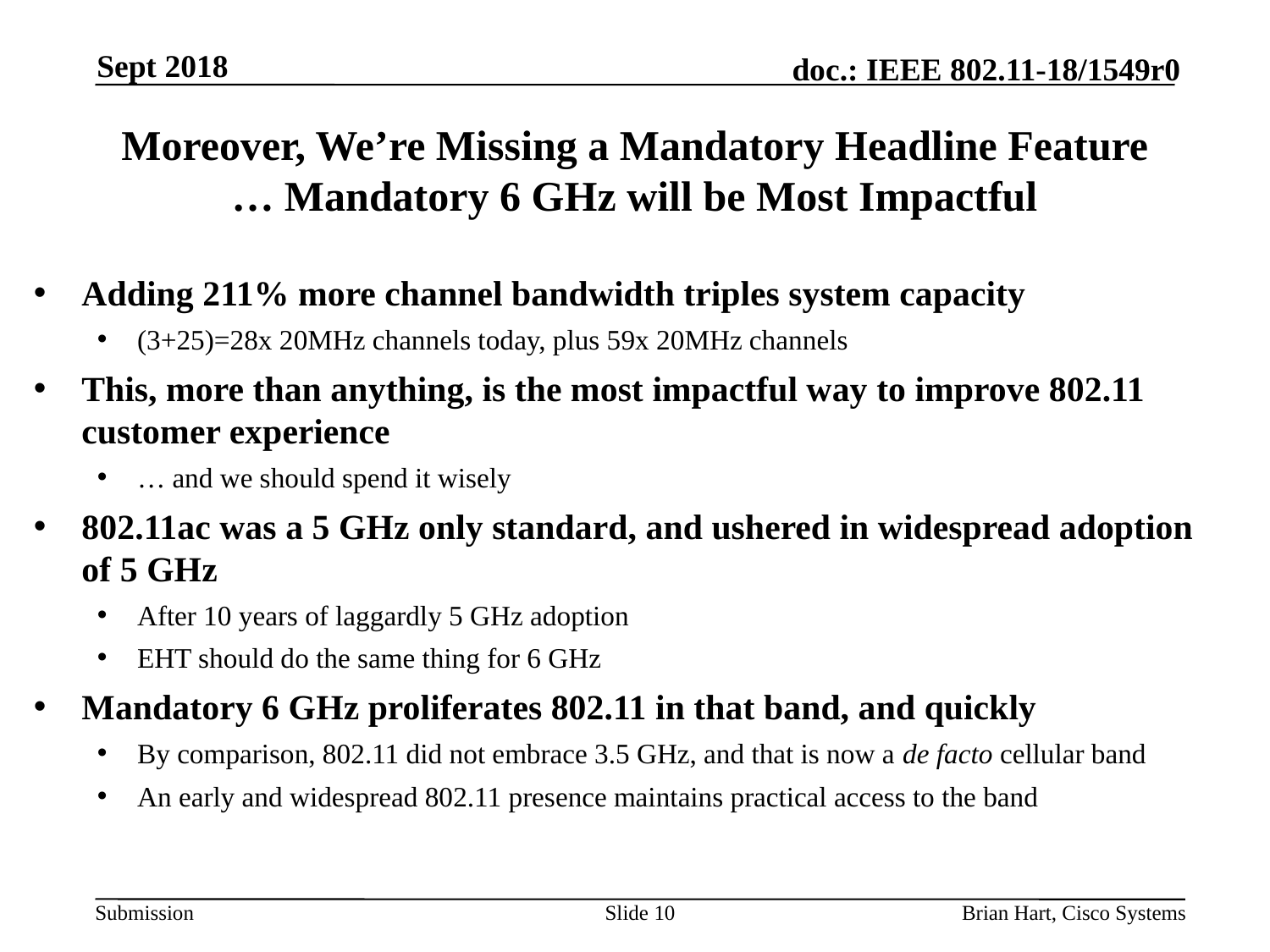

Sept 2018
# Moreover, We’re Missing a Mandatory Headline Feature … Mandatory 6 GHz will be Most Impactful
Adding 211% more channel bandwidth triples system capacity
(3+25)=28x 20MHz channels today, plus 59x 20MHz channels
This, more than anything, is the most impactful way to improve 802.11 customer experience
… and we should spend it wisely
802.11ac was a 5 GHz only standard, and ushered in widespread adoption of 5 GHz
After 10 years of laggardly 5 GHz adoption
EHT should do the same thing for 6 GHz
Mandatory 6 GHz proliferates 802.11 in that band, and quickly
By comparison, 802.11 did not embrace 3.5 GHz, and that is now a de facto cellular band
An early and widespread 802.11 presence maintains practical access to the band
Slide 10
Brian Hart, Cisco Systems